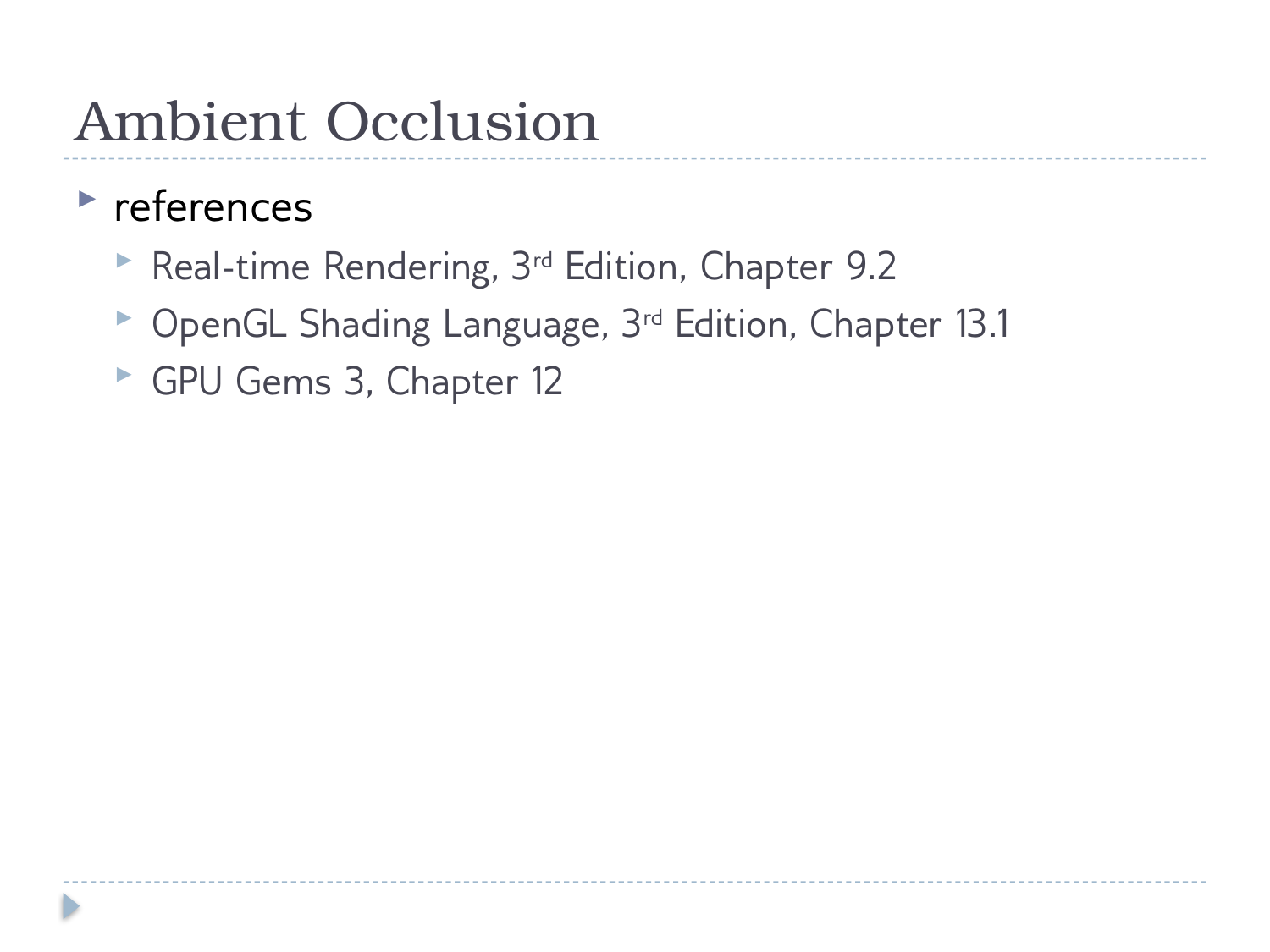

# Ambient Occlusion
references
Real-time Rendering, 3rd Edition, Chapter 9.2
OpenGL Shading Language, 3rd Edition, Chapter 13.1
GPU Gems 3, Chapter 12